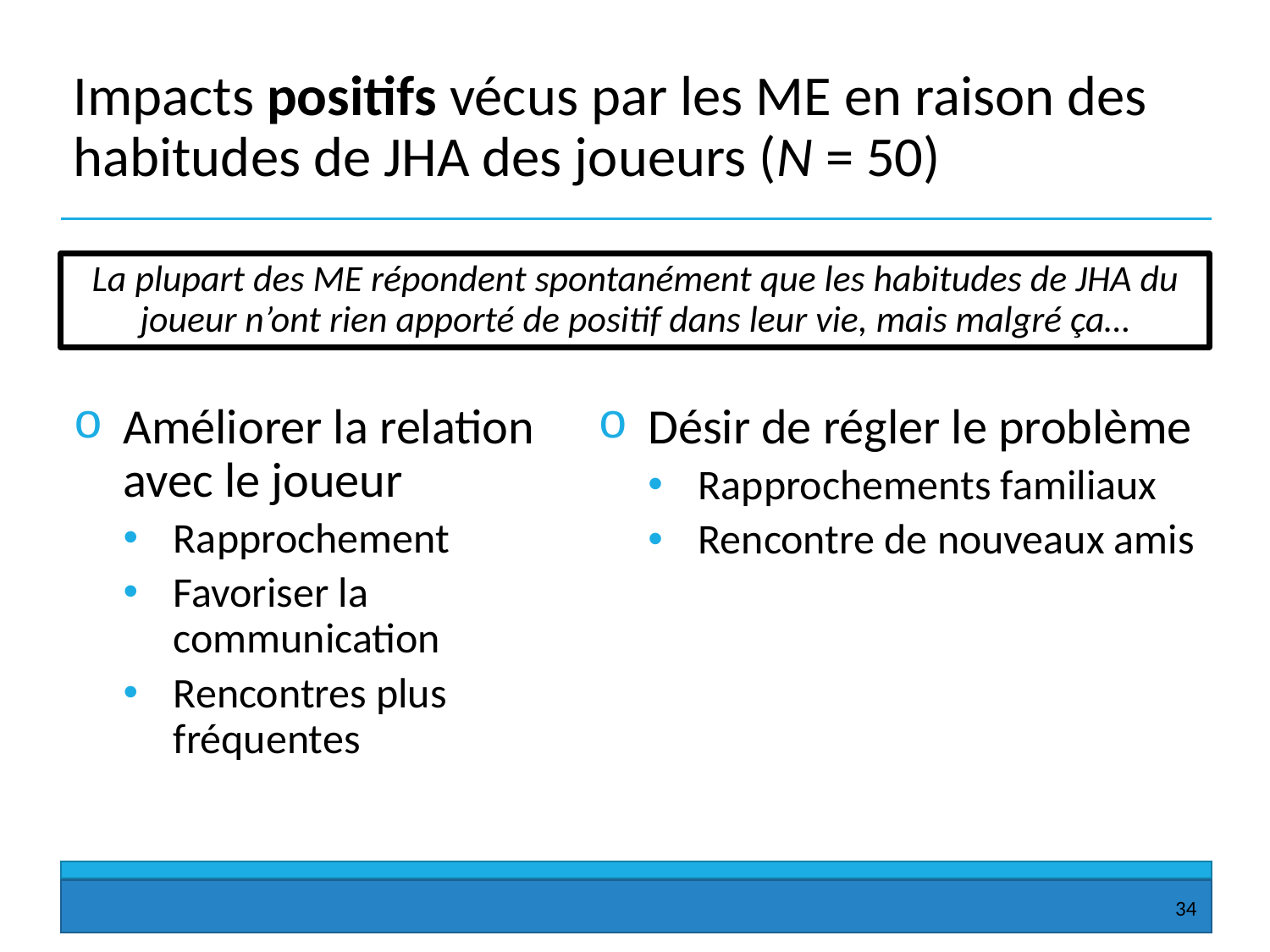

# Impacts positifs vécus par les ME en raison des habitudes de JHA des joueurs (N = 50)
La plupart des ME répondent spontanément que les habitudes de JHA du joueur n’ont rien apporté de positif dans leur vie, mais malgré ça…
Améliorer la relation avec le joueur
Rapprochement
Favoriser la communication
Rencontres plus fréquentes
Désir de régler le problème
Rapprochements familiaux
Rencontre de nouveaux amis

34